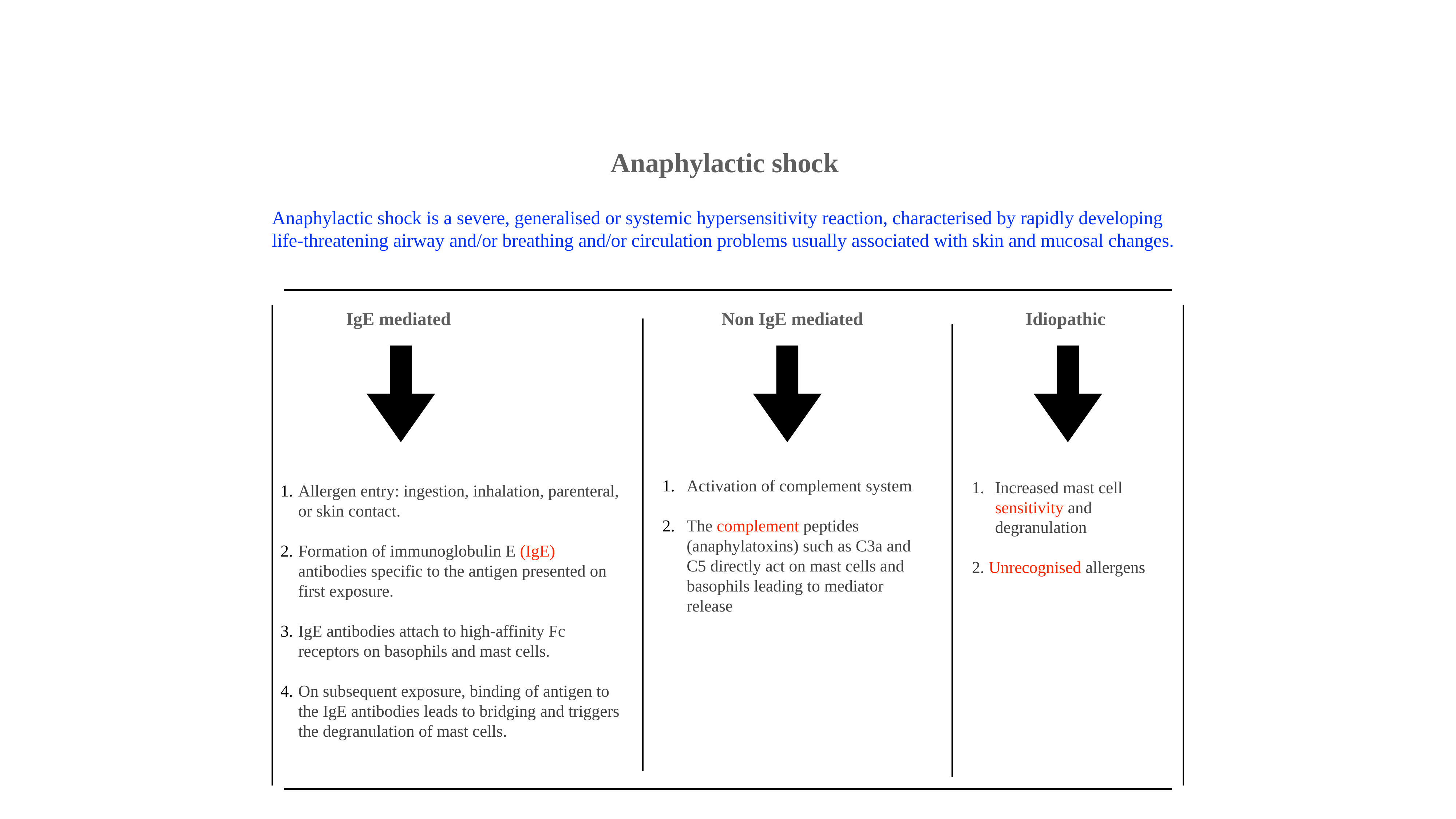

Anaphylactic shock
Anaphylactic shock is a severe, generalised or systemic hypersensitivity reaction, characterised by rapidly developing life-threatening airway and/or breathing and/or circulation problems usually associated with skin and mucosal changes.

Idiopathic
IgE mediated
Non IgE mediated

Activation of complement system

The complement peptides (anaphylatoxins) such as C3a and C5 directly act on mast cells and basophils leading to mediator release
Increased mast cell sensitivity and degranulation

2. Unrecognised allergens
Allergen entry: ingestion, inhalation, parenteral, or skin contact.

Formation of immunoglobulin E (IgE) antibodies specific to the antigen presented on first exposure.

IgE antibodies attach to high-affinity Fc receptors on basophils and mast cells.

On subsequent exposure, binding of antigen to the IgE antibodies leads to bridging and triggers the degranulation of mast cells.